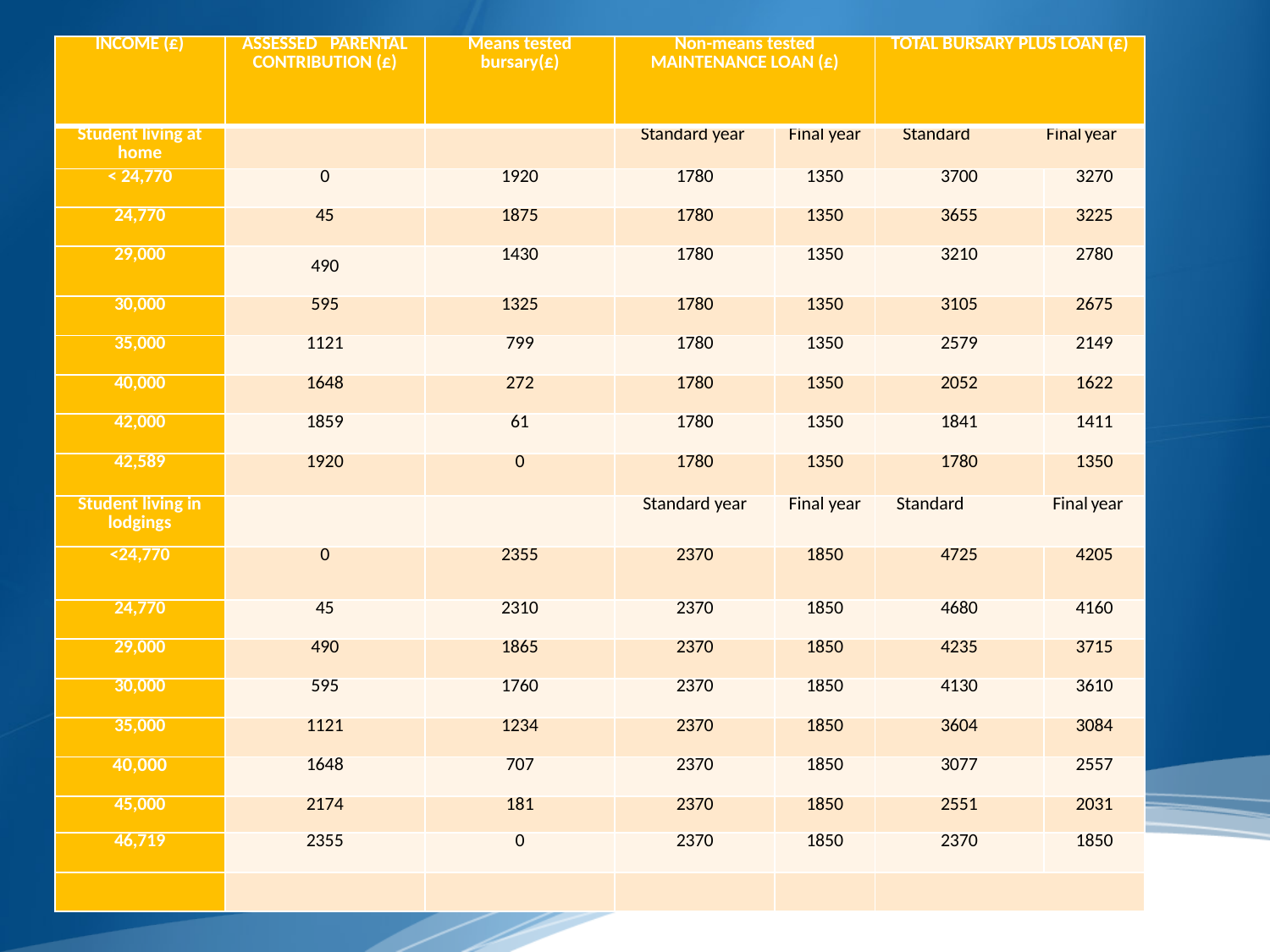

| INCOME (£) | ASSESSED PARENTAL CONTRIBUTION (£) | Means tested bursary(£) | Non-means tested MAINTENANCE LOAN (£) |  | TOTAL BURSARY PLUS LOAN (£) |  |
| --- | --- | --- | --- | --- | --- | --- |
| Student living at home |  |  | Standard year | Final year | Standard Final year |  |
| < 24,770 | 0 | 1920 | 1780 | 1350 | 3700 | 3270 |
| 24,770 | 45 | 1875 | 1780 | 1350 | 3655 | 3225 |
| 29,000 | 490 | 1430 | 1780 | 1350 | 3210 | 2780 |
| 30,000 | 595 | 1325 | 1780 | 1350 | 3105 | 2675 |
| 35,000 | 1121 | 799 | 1780 | 1350 | 2579 | 2149 |
| 40,000 | 1648 | 272 | 1780 | 1350 | 2052 | 1622 |
| 42,000 | 1859 | 61 | 1780 | 1350 | 1841 | 1411 |
| 42,589 | 1920 | 0 | 1780 | 1350 | 1780 | 1350 |
| Student living in lodgings |  |  | Standard year | Final year | Standard Final year |  |
| <24,770 | 0 | 2355 | 2370 | 1850 | 4725 | 4205 |
| 24,770 | 45 | 2310 | 2370 | 1850 | 4680 | 4160 |
| 29,000 | 490 | 1865 | 2370 | 1850 | 4235 | 3715 |
| 30,000 | 595 | 1760 | 2370 | 1850 | 4130 | 3610 |
| 35,000 | 1121 | 1234 | 2370 | 1850 | 3604 | 3084 |
| 40,000 | 1648 | 707 | 2370 | 1850 | 3077 | 2557 |
| 45,000 | 2174 | 181 | 2370 | 1850 | 2551 | 2031 |
| 46,719 | 2355 | 0 | 2370 | 1850 | 2370 | 1850 |
|  |  |  |  |  |  |  |